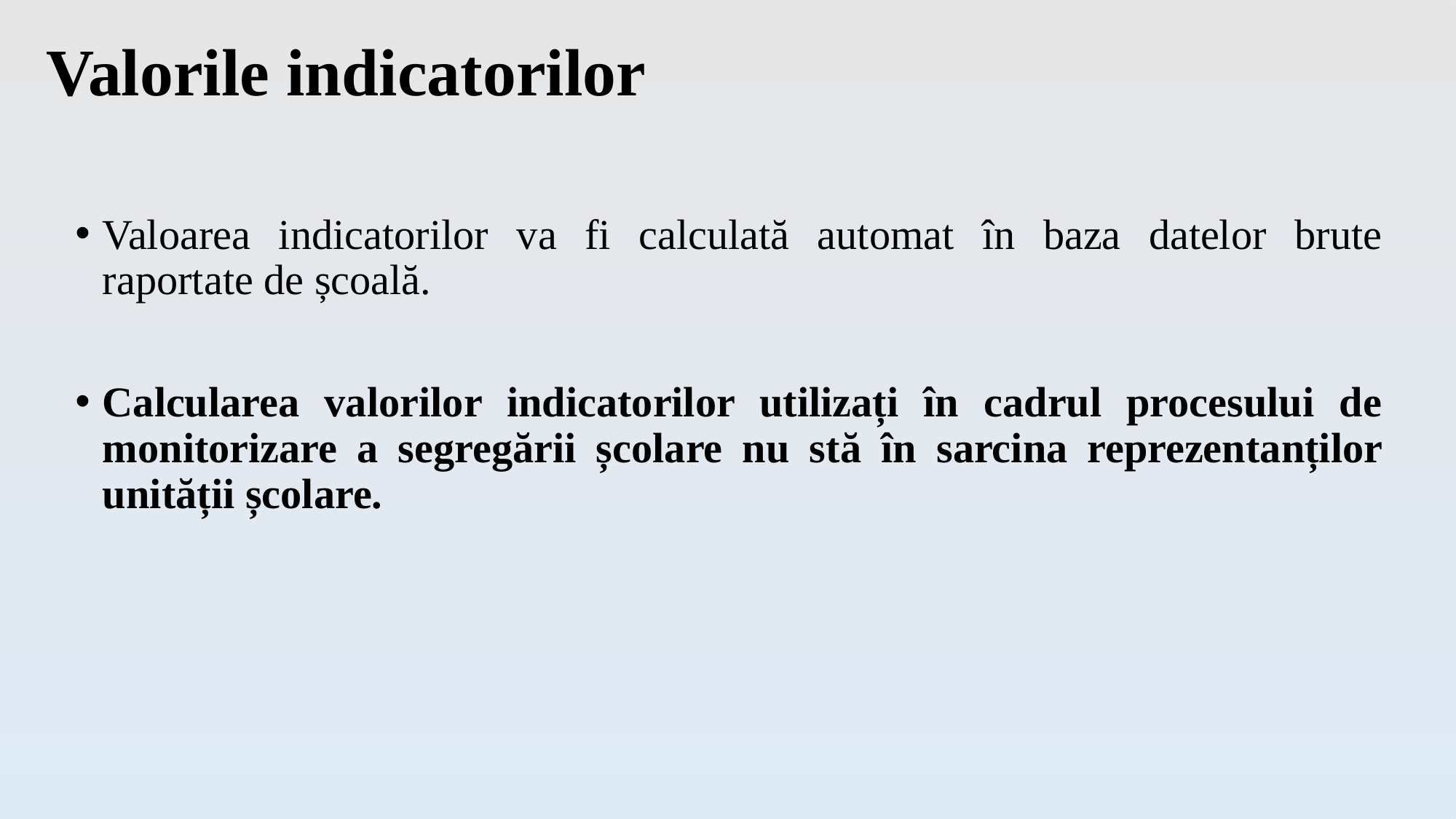

# Valorile indicatorilor

Valoarea indicatorilor va fi calculată automat în baza datelor brute raportate de școală.

Calcularea valorilor indicatorilor utilizați în cadrul procesului de monitorizare a segregării școlare nu stă în sarcina reprezentanților unității școlare.